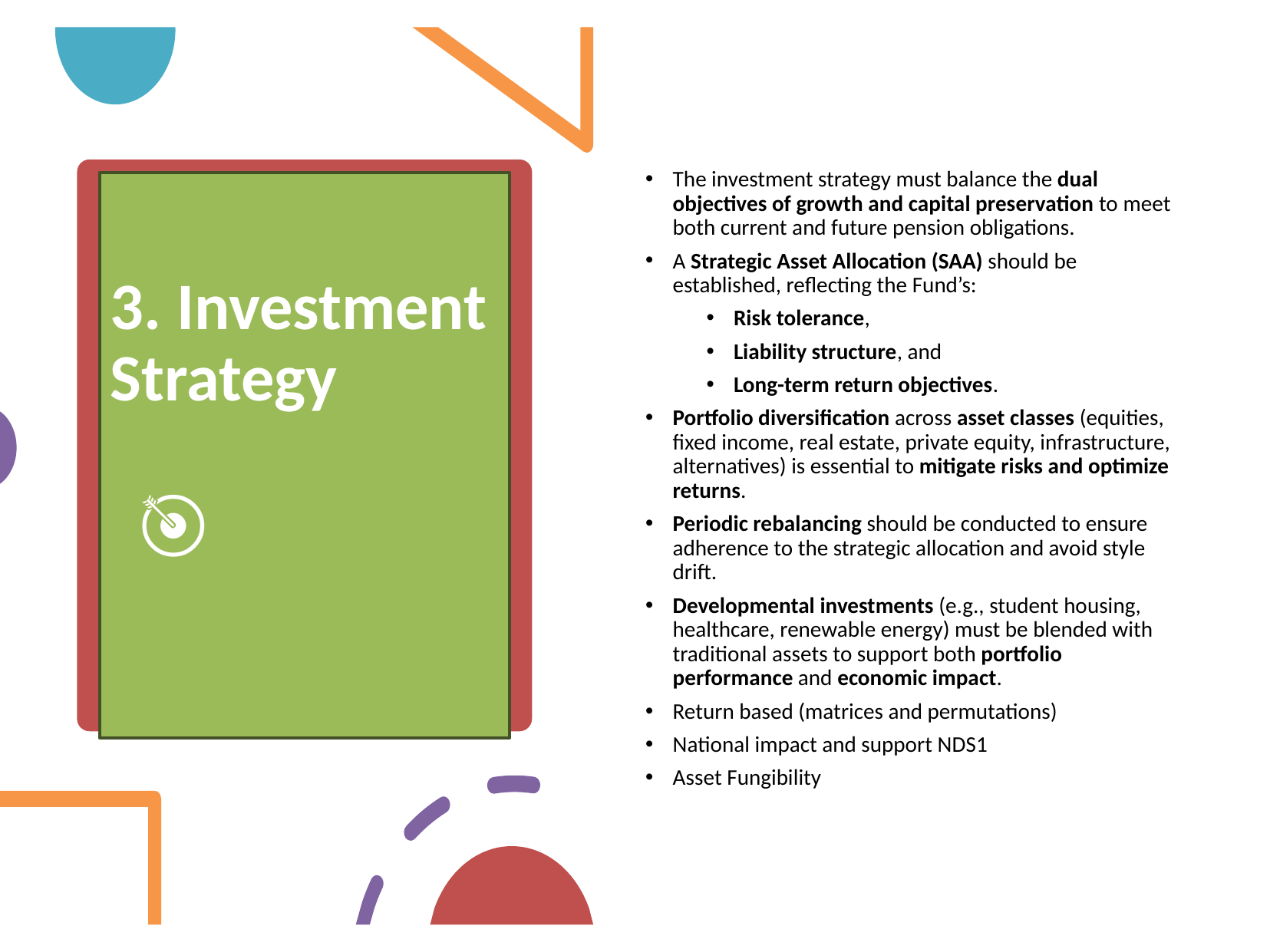

The investment strategy must balance the dual objectives of growth and capital preservation to meet both current and future pension obligations.
A Strategic Asset Allocation (SAA) should be established, reflecting the Fund’s:
Risk tolerance,
Liability structure, and
Long-term return objectives.
Portfolio diversification across asset classes (equities, fixed income, real estate, private equity, infrastructure, alternatives) is essential to mitigate risks and optimize returns.
Periodic rebalancing should be conducted to ensure adherence to the strategic allocation and avoid style drift.
Developmental investments (e.g., student housing, healthcare, renewable energy) must be blended with traditional assets to support both portfolio performance and economic impact.
Return based (matrices and permutations)
National impact and support NDS1
Asset Fungibility

# 3. Investment Strategy                                       🎯